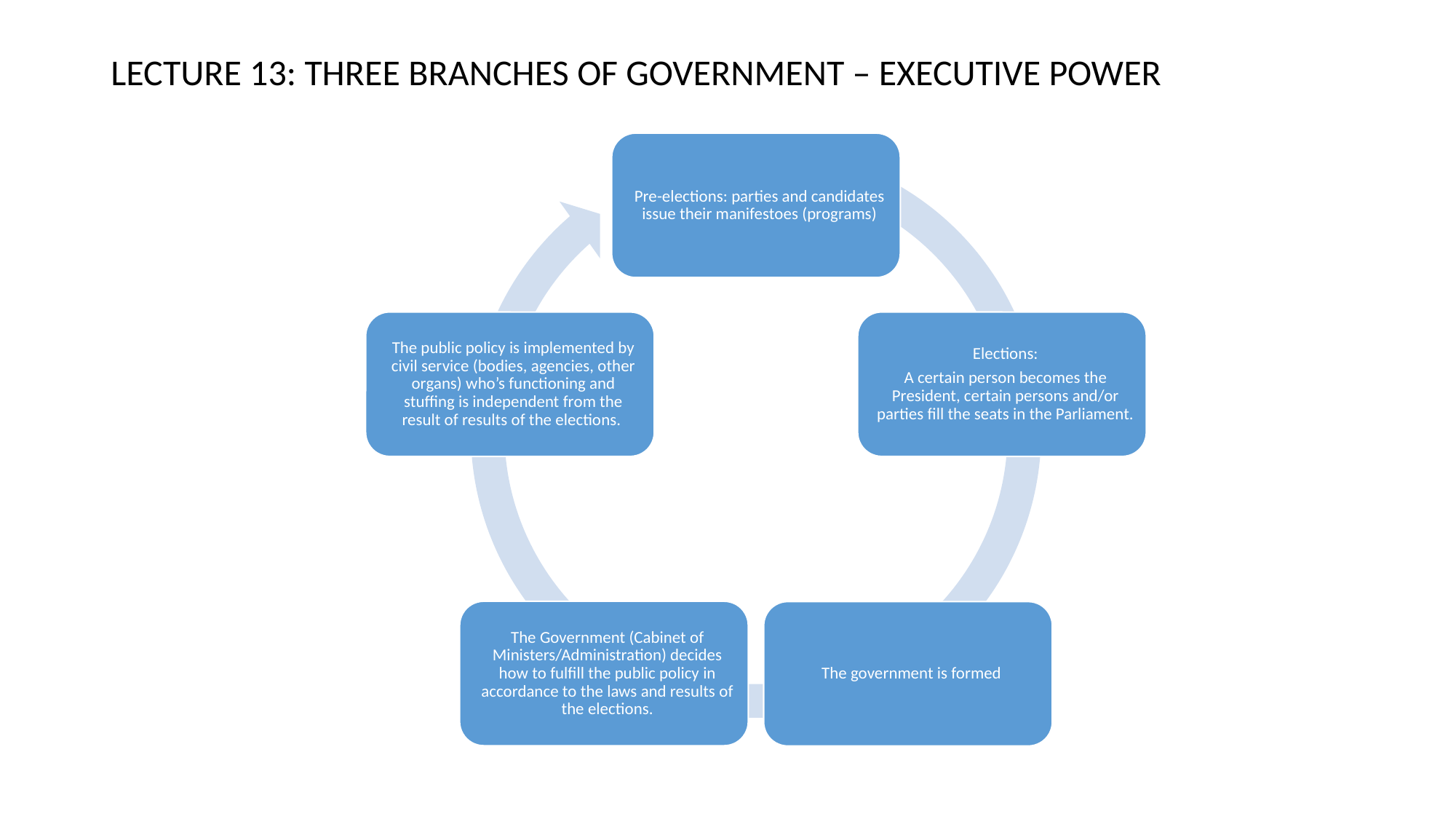

# Lecture 13: three branches of government – executive power
Pre-elections: parties and candidates issue their manifestoes (programs)
Elections:
A certain person becomes the President, certain persons and/or parties fill the seats in the Parliament.
The government is formed
The Government (Cabinet of Ministers/Administration) decides how to fulfill the public policy in accordance to the laws and results of the elections.
The public policy is implemented by civil service (bodies, agencies, other organs) who’s functioning and stuffing is independent from the result of results of the elections.